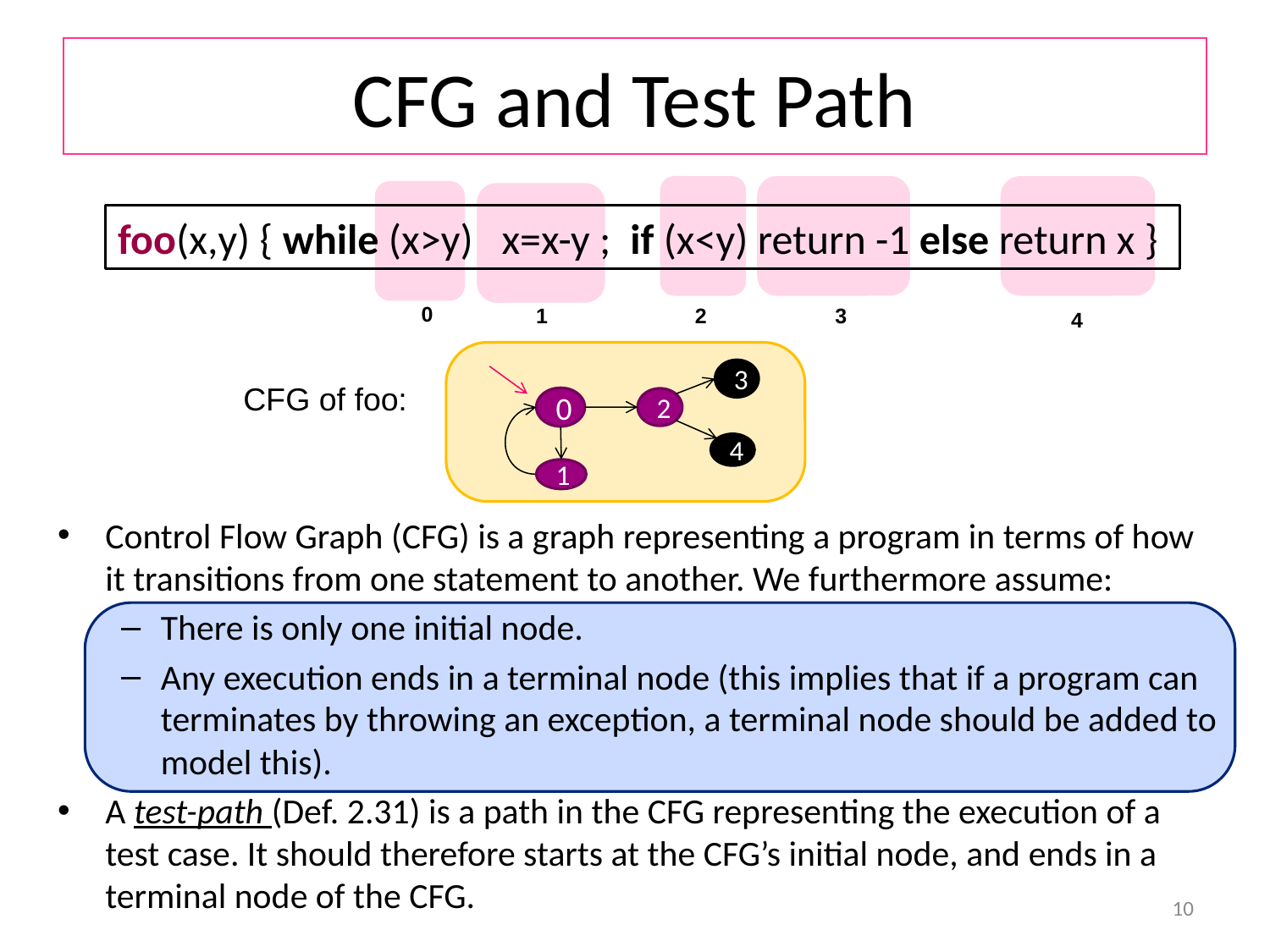

# CFG and Test Path

foo(x,y) { while (x>y)   x=x-y ;  if (x<y) return -1 else return x }
0
3
2
1
4

3
CFG of foo:
0
2
4
1
Control Flow Graph (CFG) is a graph representing a program in terms of how it transitions from one statement to another. We furthermore assume:
There is only one initial node.
Any execution ends in a terminal node (this implies that if a program can terminates by throwing an exception, a terminal node should be added to model this).
A test-path (Def. 2.31) is a path in the CFG representing the execution of a test case. It should therefore starts at the CFG’s initial node, and ends in a terminal node of the CFG.

10